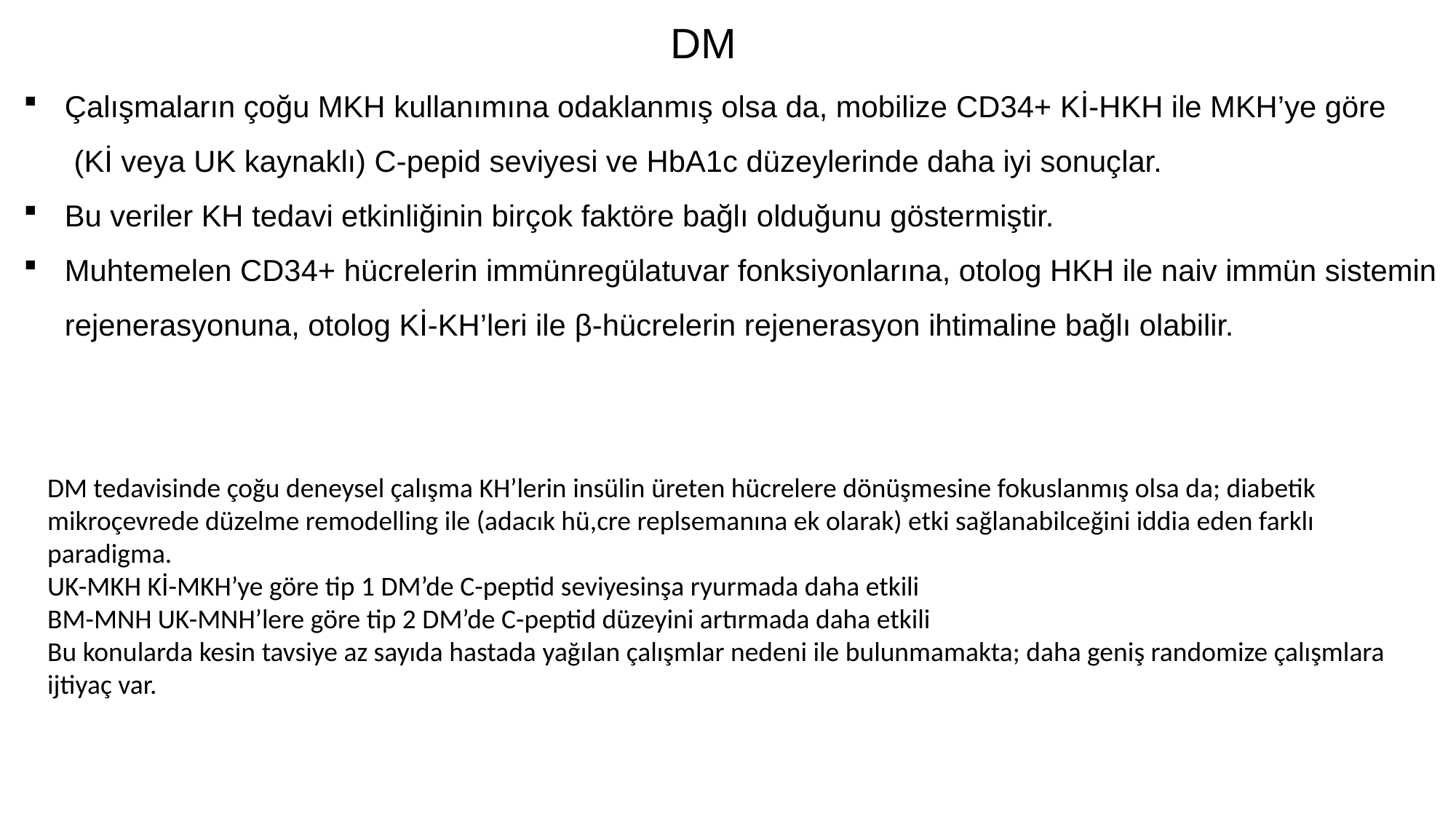

DM
Çalışmaların çoğu MKH kullanımına odaklanmış olsa da, mobilize CD34+ Kİ-HKH ile MKH’ye göre
      (Kİ veya UK kaynaklı) C-pepid seviyesi ve HbA1c düzeylerinde daha iyi sonuçlar.
Bu veriler KH tedavi etkinliğinin birçok faktöre bağlı olduğunu göstermiştir.
Muhtemelen CD34+ hücrelerin immünregülatuvar fonksiyonlarına, otolog HKH ile naiv immün sistemin rejenerasyonuna, otolog Kİ-KH’leri ile β-hücrelerin rejenerasyon ihtimaline bağlı olabilir.
DM tedavisinde çoğu deneysel çalışma KH’lerin insülin üreten hücrelere dönüşmesine fokuslanmış olsa da; diabetik mikroçevrede düzelme remodelling ile (adacık hü,cre replsemanına ek olarak) etki sağlanabilceğini iddia eden farklı paradigma.
UK-MKH Kİ-MKH’ye göre tip 1 DM’de C-peptid seviyesinşa ryurmada daha etkili
BM-MNH UK-MNH’lere göre tip 2 DM’de C-peptid düzeyini artırmada daha etkili
Bu konularda kesin tavsiye az sayıda hastada yağılan çalışmlar nedeni ile bulunmamakta; daha geniş randomize çalışmlara ijtiyaç var.